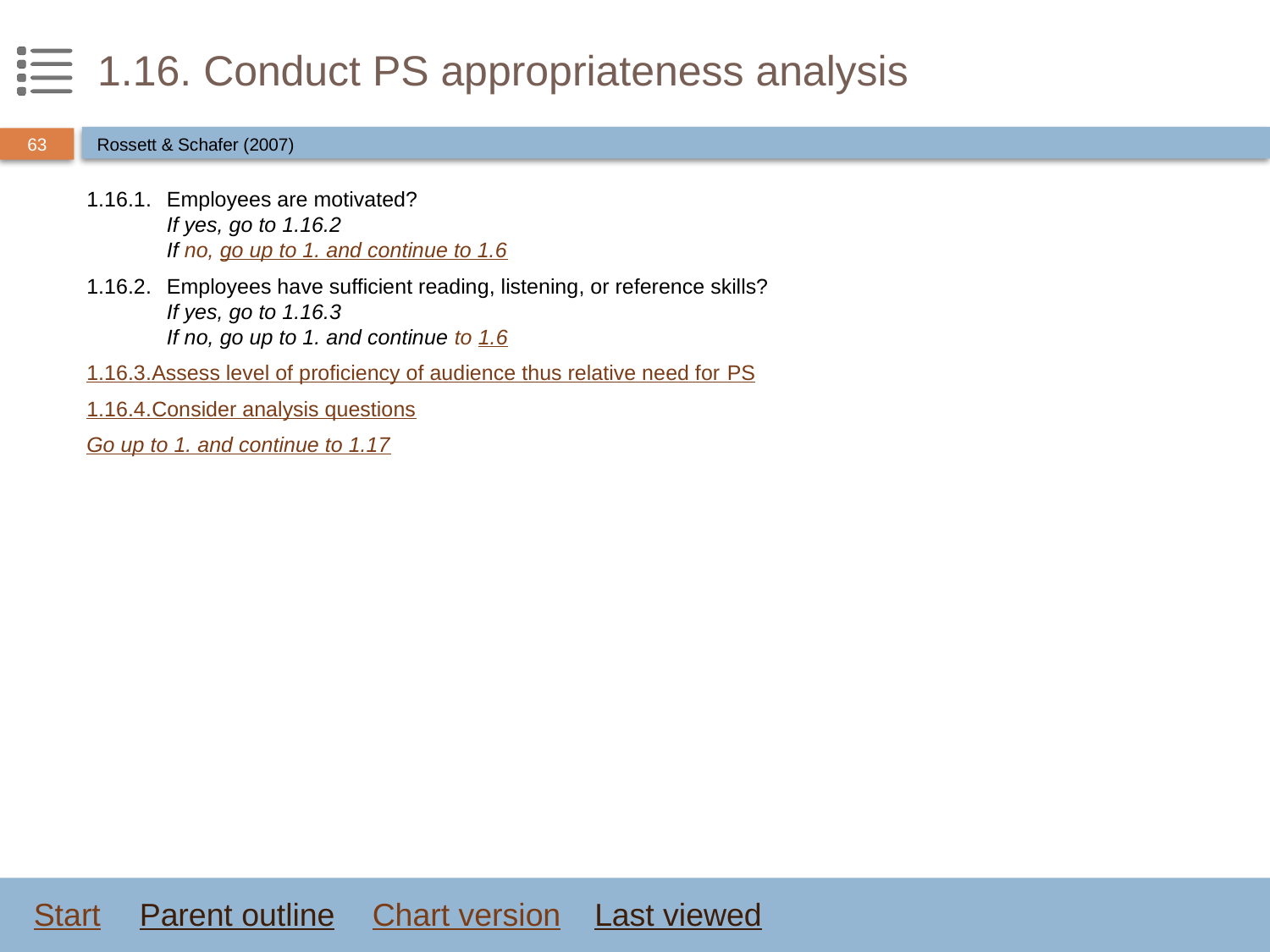

# 1.16. Conduct PS appropriateness analysis
Rossett & Schafer (2007)
1.16.1.	Employees are motivated?
	If yes, go to 1.16.2
	If no, go up to 1. and continue to 1.6
1.16.2.	Employees have sufficient reading, listening, or reference skills?
If yes, go to 1.16.3
	If no, go up to 1. and continue to 1.6
1.16.3.	Assess level of proficiency of audience thus relative need for PS
1.16.4.	Consider analysis questions
Go up to 1. and continue to 1.17
Start
Parent outline
Chart version
Last viewed